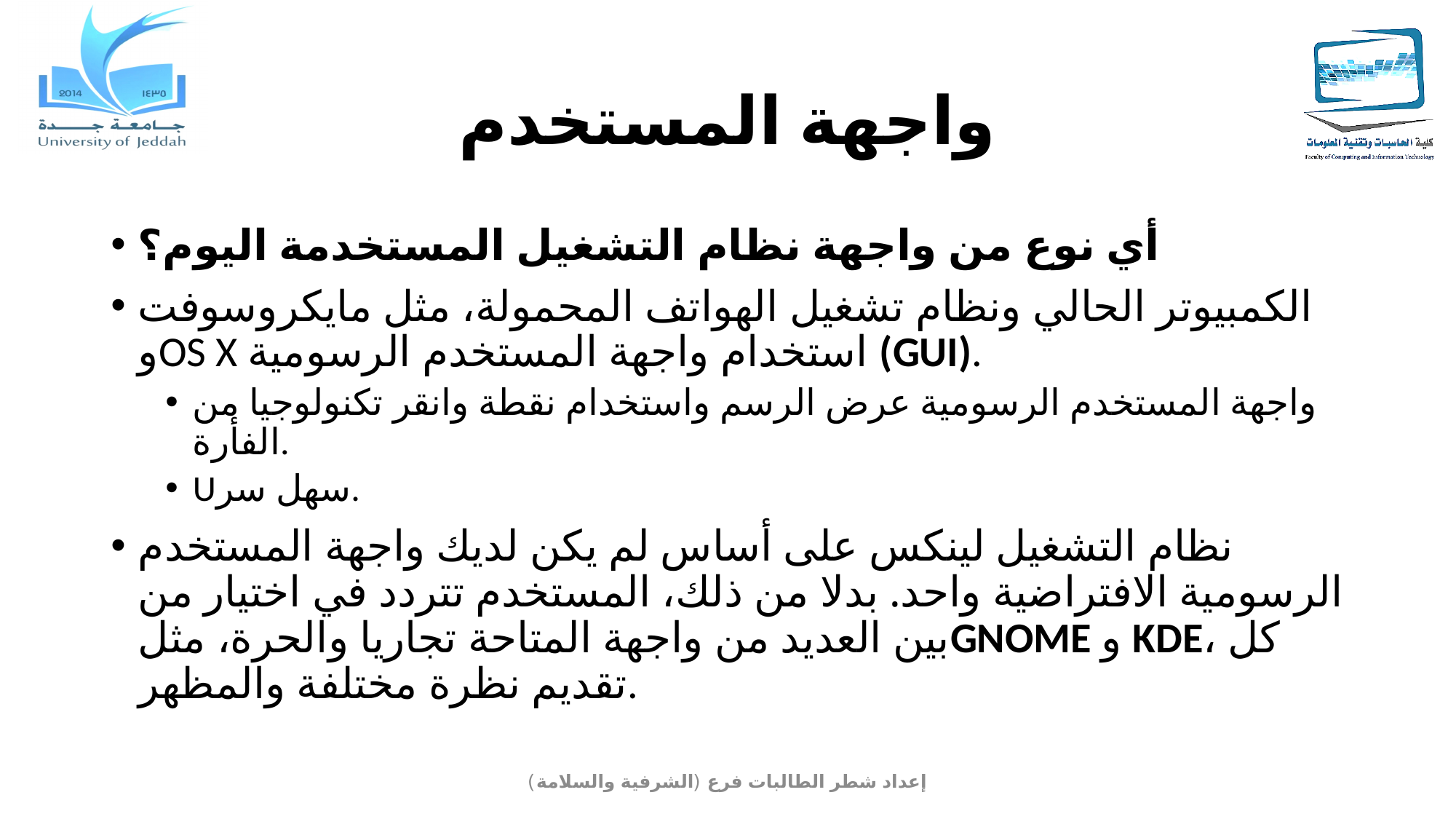

# واجهة المستخدم
أي نوع من واجهة نظام التشغيل المستخدمة اليوم؟
الكمبيوتر الحالي ونظام تشغيل الهواتف المحمولة، مثل مايكروسوفت وOS X استخدام واجهة المستخدم الرسومية (GUI).
واجهة المستخدم الرسومية عرض الرسم واستخدام نقطة وانقر تكنولوجيا من الفأرة.
Uسهل سر.
نظام التشغيل لينكس على أساس لم يكن لديك واجهة المستخدم الرسومية الافتراضية واحد. بدلا من ذلك، المستخدم تتردد في اختيار من بين العديد من واجهة المتاحة تجاريا والحرة، مثلGNOME و KDE، كل تقديم نظرة مختلفة والمظهر.

إعداد شطر الطالبات فرع (الشرفية والسلامة)